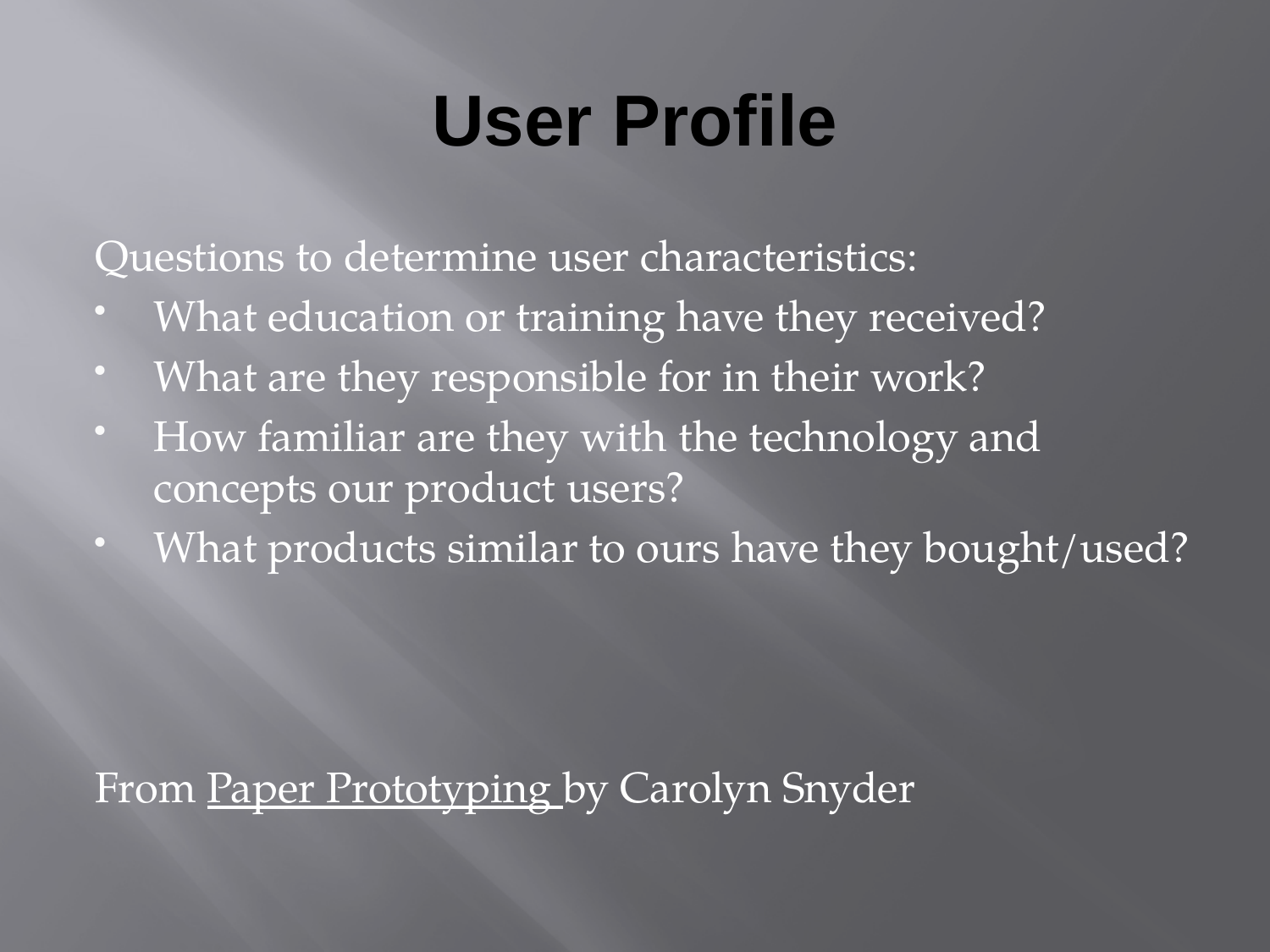

# User Profile
Questions to determine user characteristics:
What education or training have they received?
What are they responsible for in their work?
How familiar are they with the technology and concepts our product users?
What products similar to ours have they bought/used?

From Paper Prototyping by Carolyn Snyder